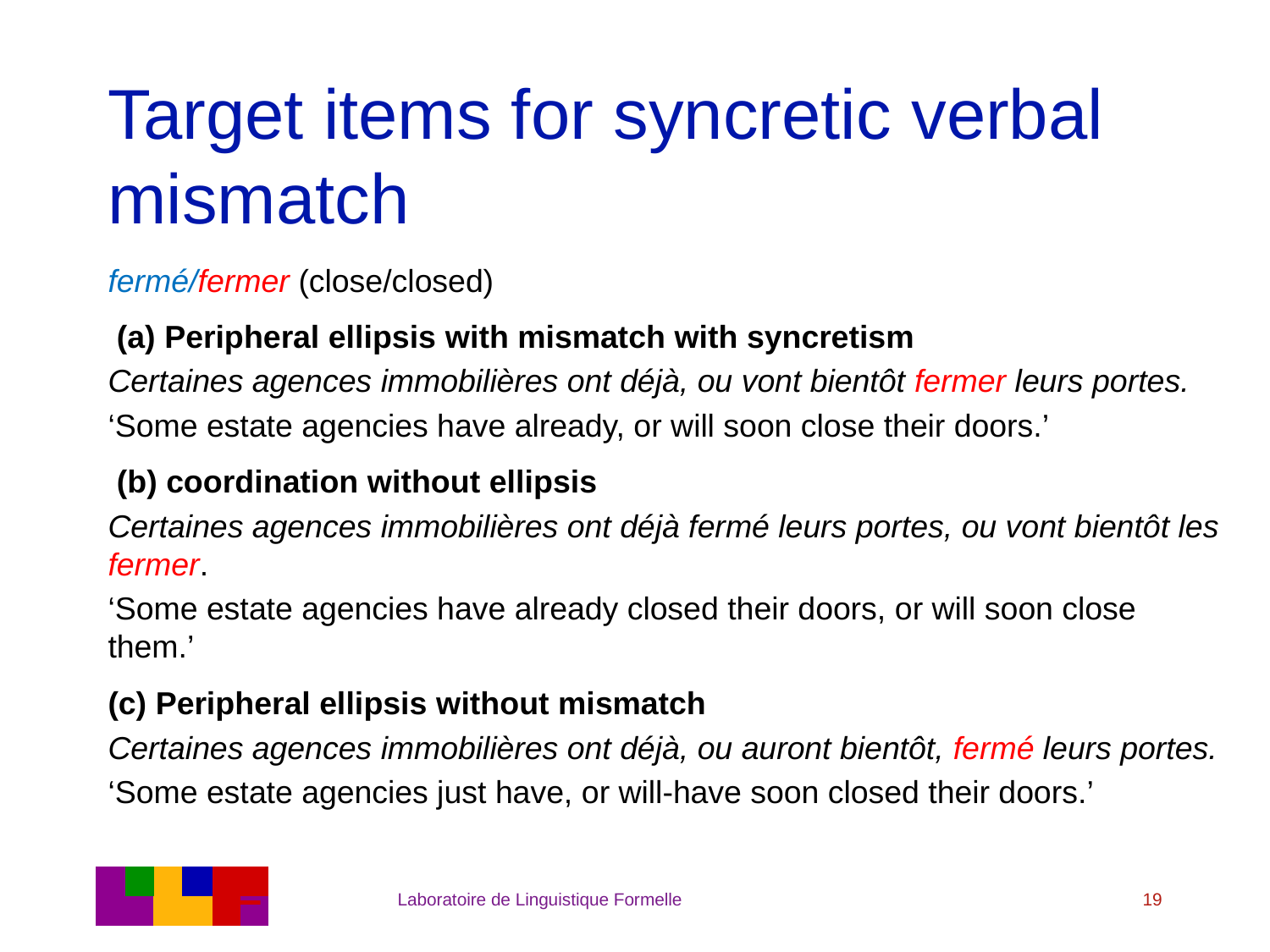

# Target items for syncretic verbal mismatch
fermé/fermer (close/closed)
 (a) Peripheral ellipsis with mismatch with syncretism
Certaines agences immobilières ont déjà, ou vont bientôt fermer leurs portes.
‘Some estate agencies have already, or will soon close their doors.’
 (b) coordination without ellipsis
Certaines agences immobilières ont déjà fermé leurs portes, ou vont bientôt les fermer.
‘Some estate agencies have already closed their doors, or will soon close them.’
(c) Peripheral ellipsis without mismatch
Certaines agences immobilières ont déjà, ou auront bientôt, fermé leurs portes.
‘Some estate agencies just have, or will-have soon closed their doors.’

Laboratoire de Linguistique Formelle
19